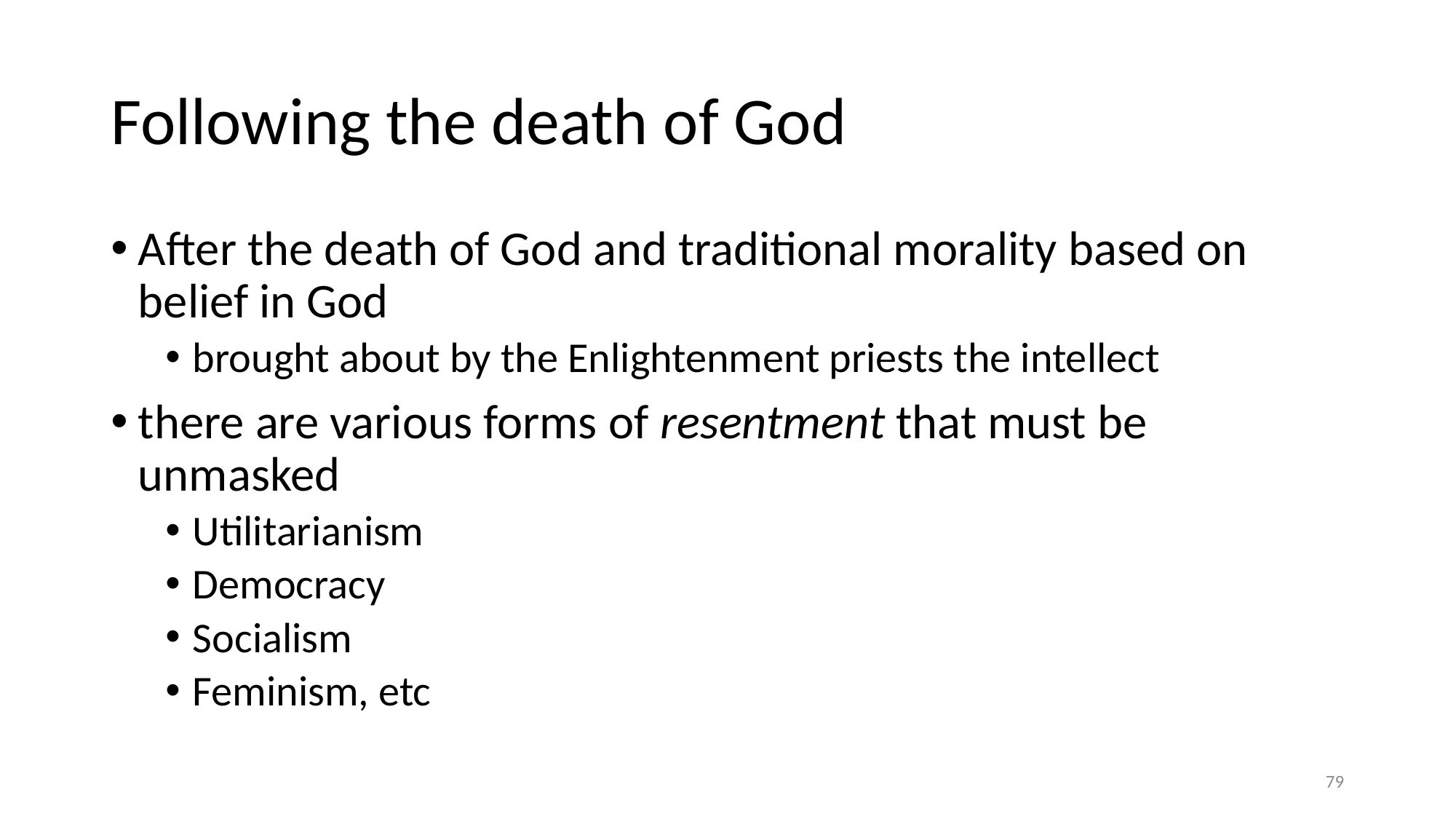

# Following the death of God
After the death of God and traditional morality based on belief in God
brought about by the Enlightenment priests the intellect
there are various forms of resentment that must be unmasked
Utilitarianism
Democracy
Socialism
Feminism, etc

79